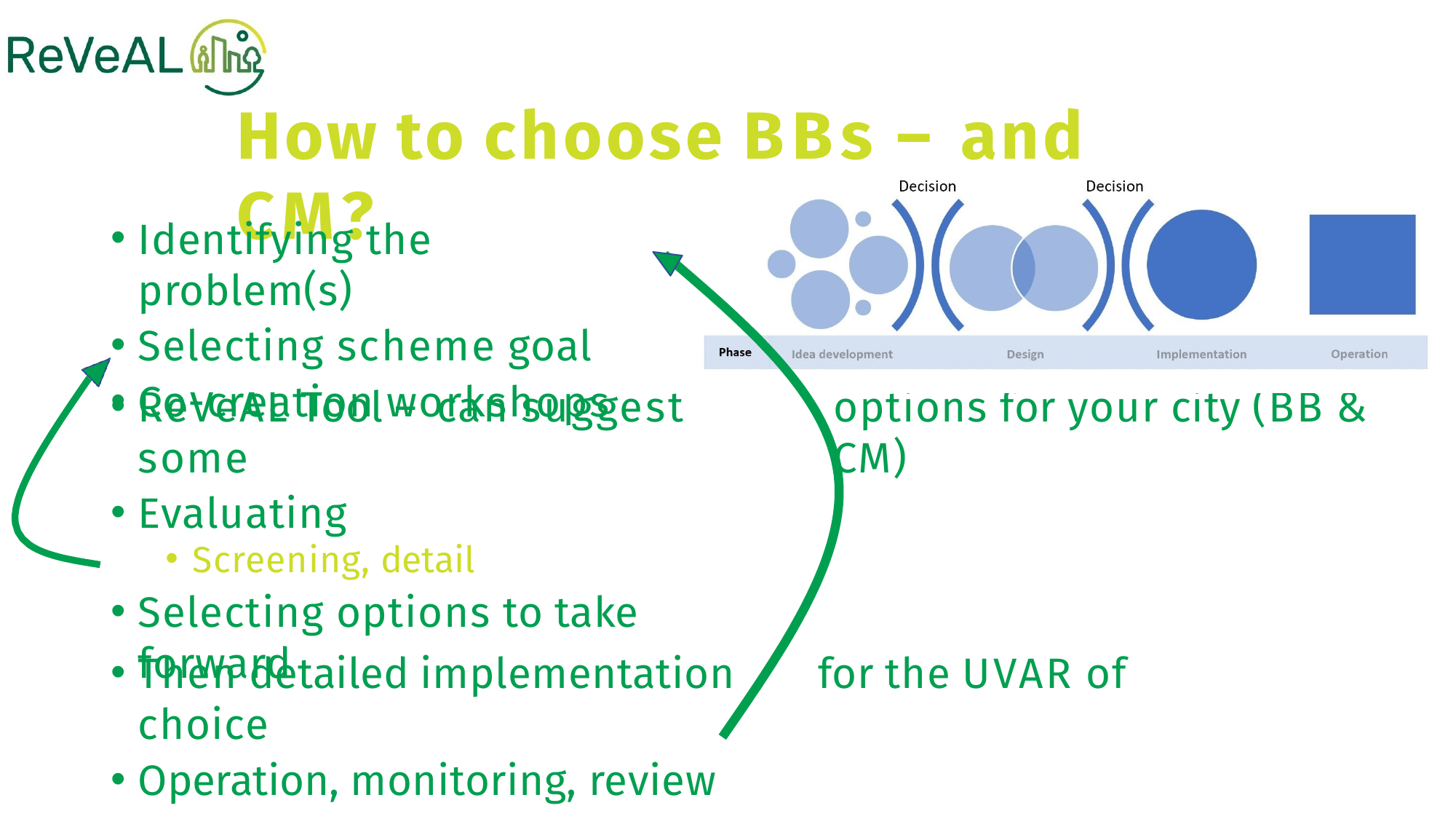

# How to choose BBs – and CM?

Identifying the problem(s)
Selecting scheme goal
Co-creation workshops

ReVeAL Tool – can suggest some
Evaluating
Screening, detail
Selecting options to take forward
options for your city (BB & CM)
Then detailed implementation	for the UVAR of choice
Operation, monitoring, review